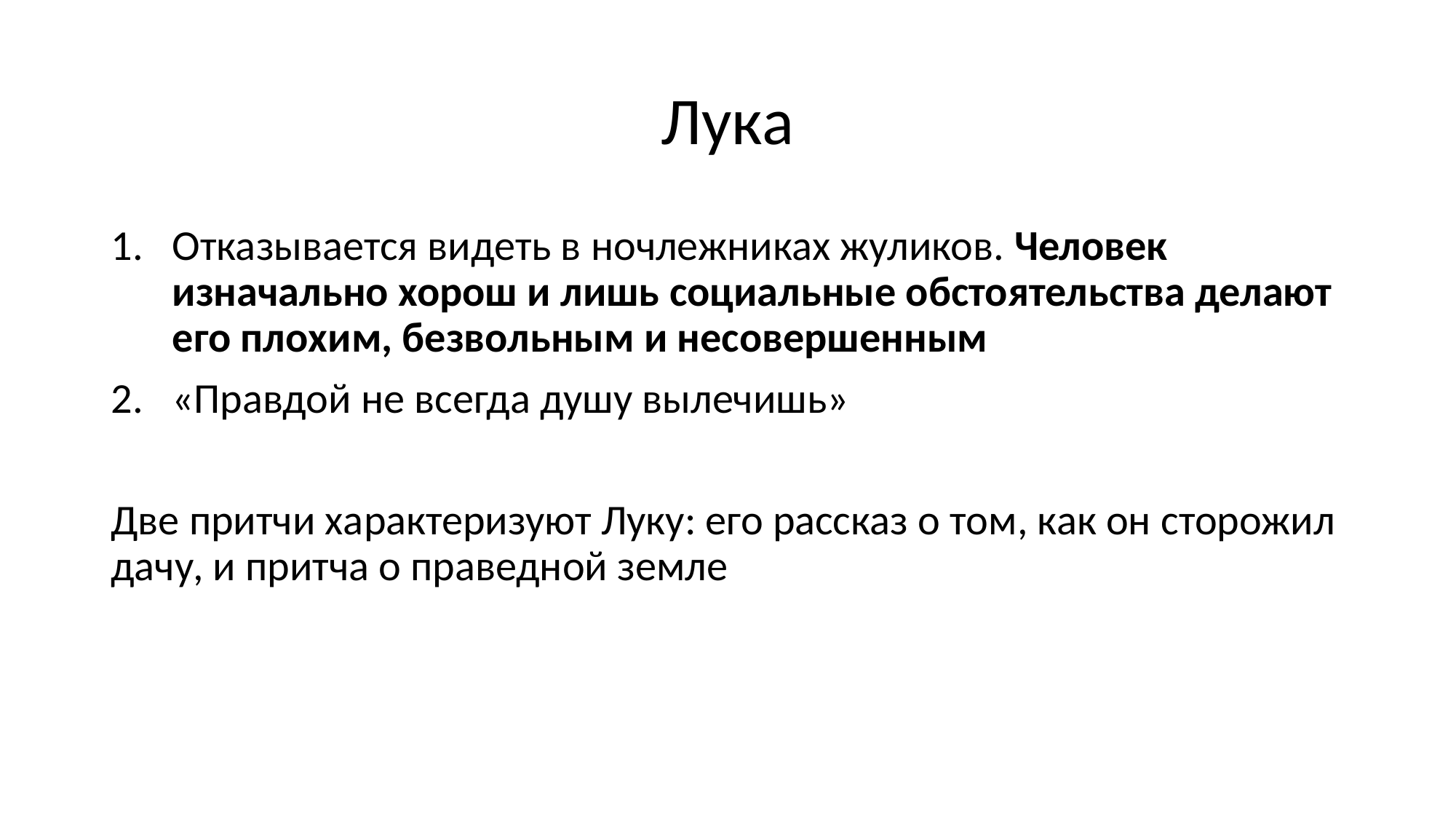

# Лука
Отказывается видеть в ночлежниках жуликов. Человек изначально хорош и лишь социальные обстоятельства делают его плохим, безвольным и несовершенным
«Правдой не всегда душу вылечишь»

Две притчи характеризуют Луку: его рассказ о том, как он сторожил дачу, и притча о праведной земле